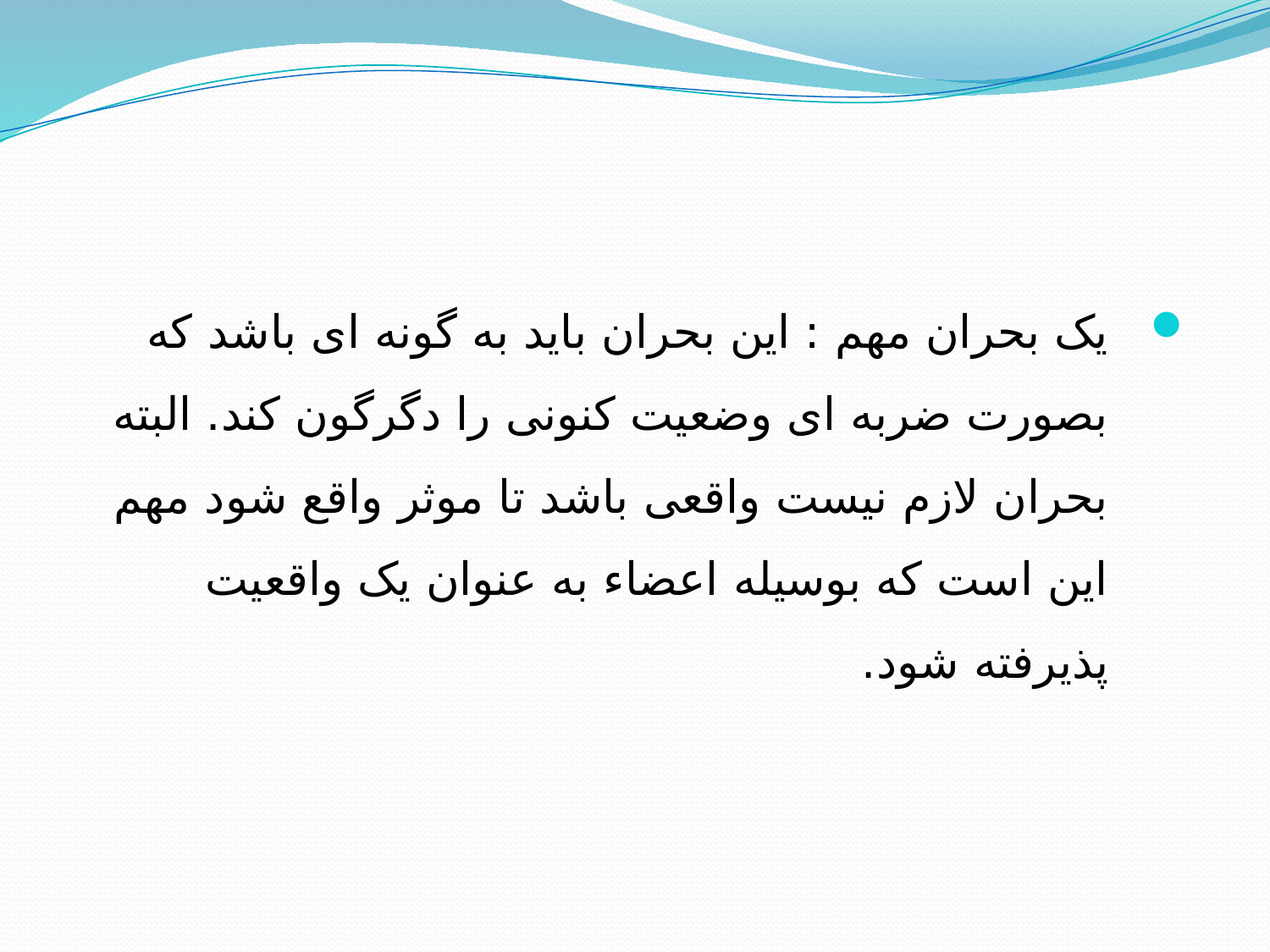

یک بحران مهم : این بحران باید به گونه ای باشد که بصورت ضربه ای وضعیت کنونی را دگرگون کند. البته بحران لازم نیست واقعی باشد تا موثر واقع شود مهم این است که بوسیله اعضاء به عنوان یک واقعیت پذیرفته شود.